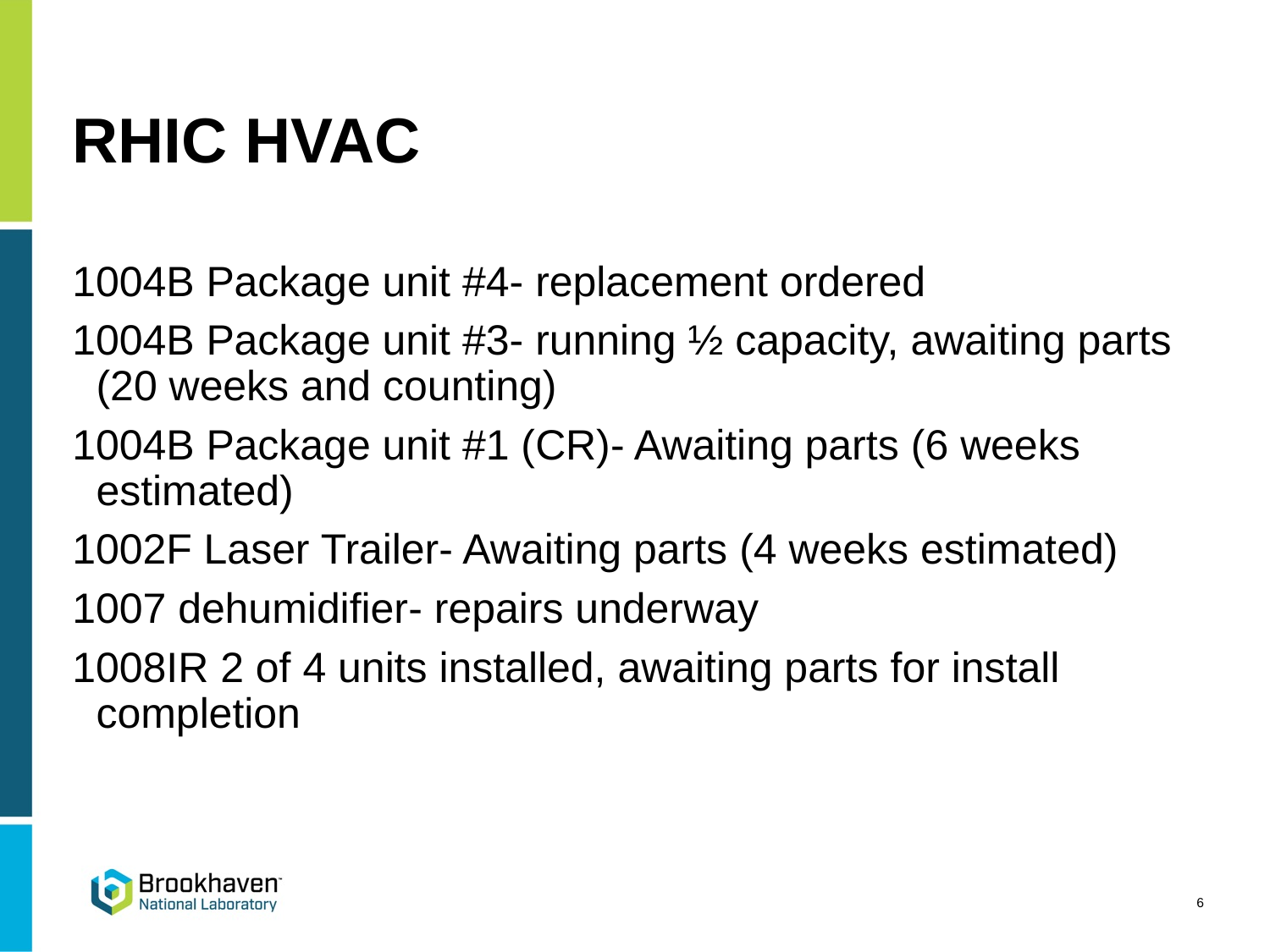

# RHIC HVAC
1004B Package unit #4- replacement ordered
1004B Package unit #3- running ½ capacity, awaiting parts (20 weeks and counting)
1004B Package unit #1 (CR)- Awaiting parts (6 weeks estimated)
1002F Laser Trailer- Awaiting parts (4 weeks estimated)
1007 dehumidifier- repairs underway
1008IR 2 of 4 units installed, awaiting parts for install completion
6